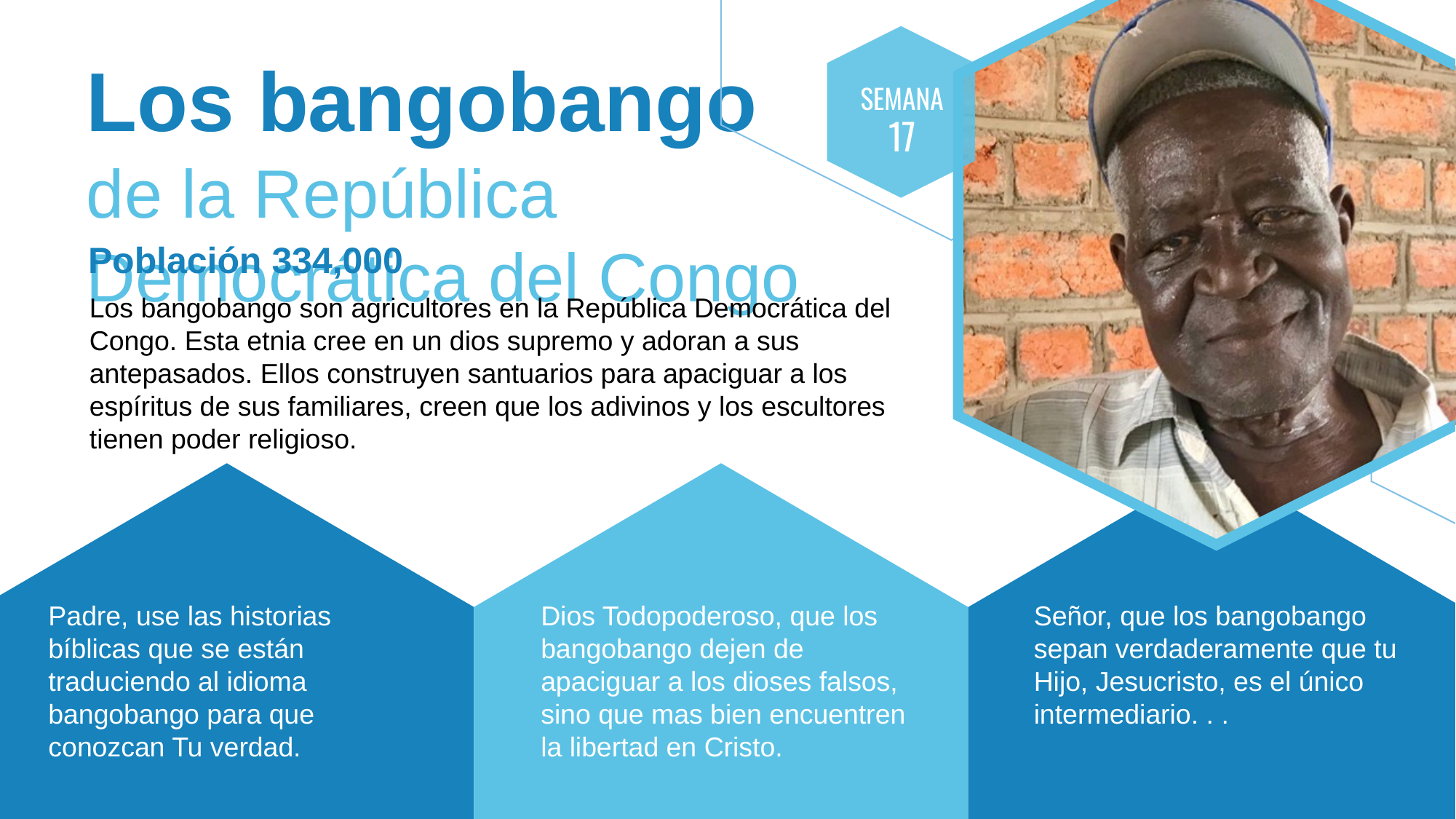

Los bangobango
de la República Democrática del Congo
SEMANA
17

Población 334,000
Los bangobango son agricultores en la República Democrática del Congo. Esta etnia cree en un dios supremo y adoran a sus antepasados. Ellos construyen santuarios para apaciguar a los espíritus de sus familiares, creen que los adivinos y los escultores tienen poder religioso.

Padre, use las historias bíblicas que se están traduciendo al idioma bangobango para que conozcan Tu verdad.
Dios Todopoderoso, que los bangobango dejen de apaciguar a los dioses falsos, sino que mas bien encuentren la libertad en Cristo.
Señor, que los bangobango sepan verdaderamente que tu Hijo, Jesucristo, es el único intermediario. . .